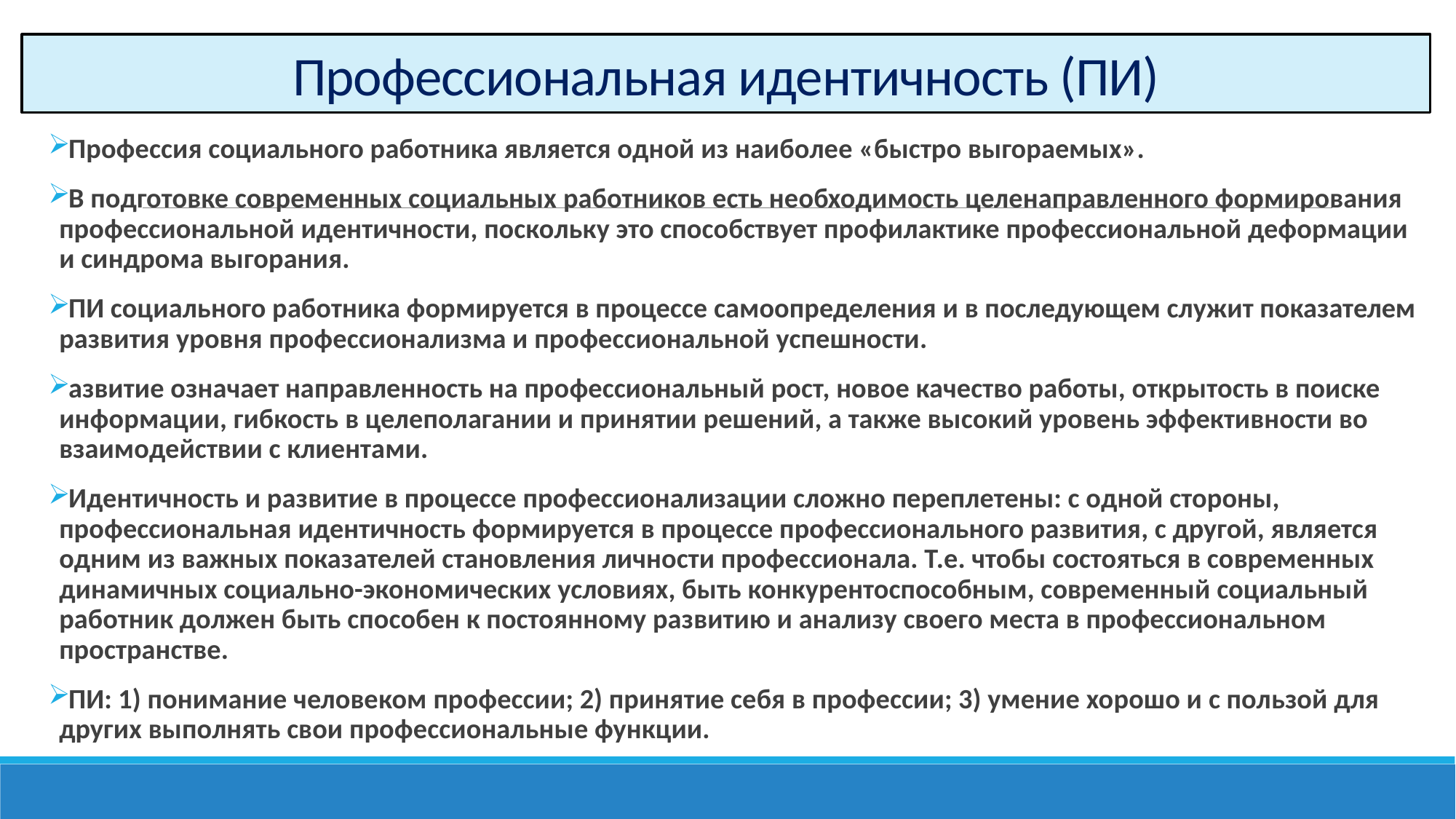

# Профессиональная идентичность (ПИ)
Профессия социального работника является одной из наиболее «быстро выгораемых».
В подготовке современных социальных работников есть необходимость целенаправленного формирования профессиональной идентичности, поскольку это способствует профилактике профессиональной деформации и синдрома выгорания.
ПИ социального работника формируется в процессе самоопределения и в последующем служит показателем развития уровня профессионализма и профессиональной успешности.
азвитие означает направленность на профессиональный рост, новое качество работы, открытость в поиске информации, гибкость в целеполагании и принятии решений, а также высокий уровень эффективности во взаимодействии с клиентами.
Идентичность и развитие в процессе профессионализации сложно переплетены: с одной стороны, профессиональная идентичность формируется в процессе профессионального развития, с другой, является одним из важных показателей становления личности профессионала. Т.е. чтобы состояться в современных динамичных социально-экономических условиях, быть конкурентоспособным, современный социальный работник должен быть способен к постоянному развитию и анализу своего места в профессиональном пространстве.
ПИ: 1) понимание человеком профессии; 2) принятие себя в профессии; 3) умение хорошо и с пользой для других выполнять свои профессиональные функции.